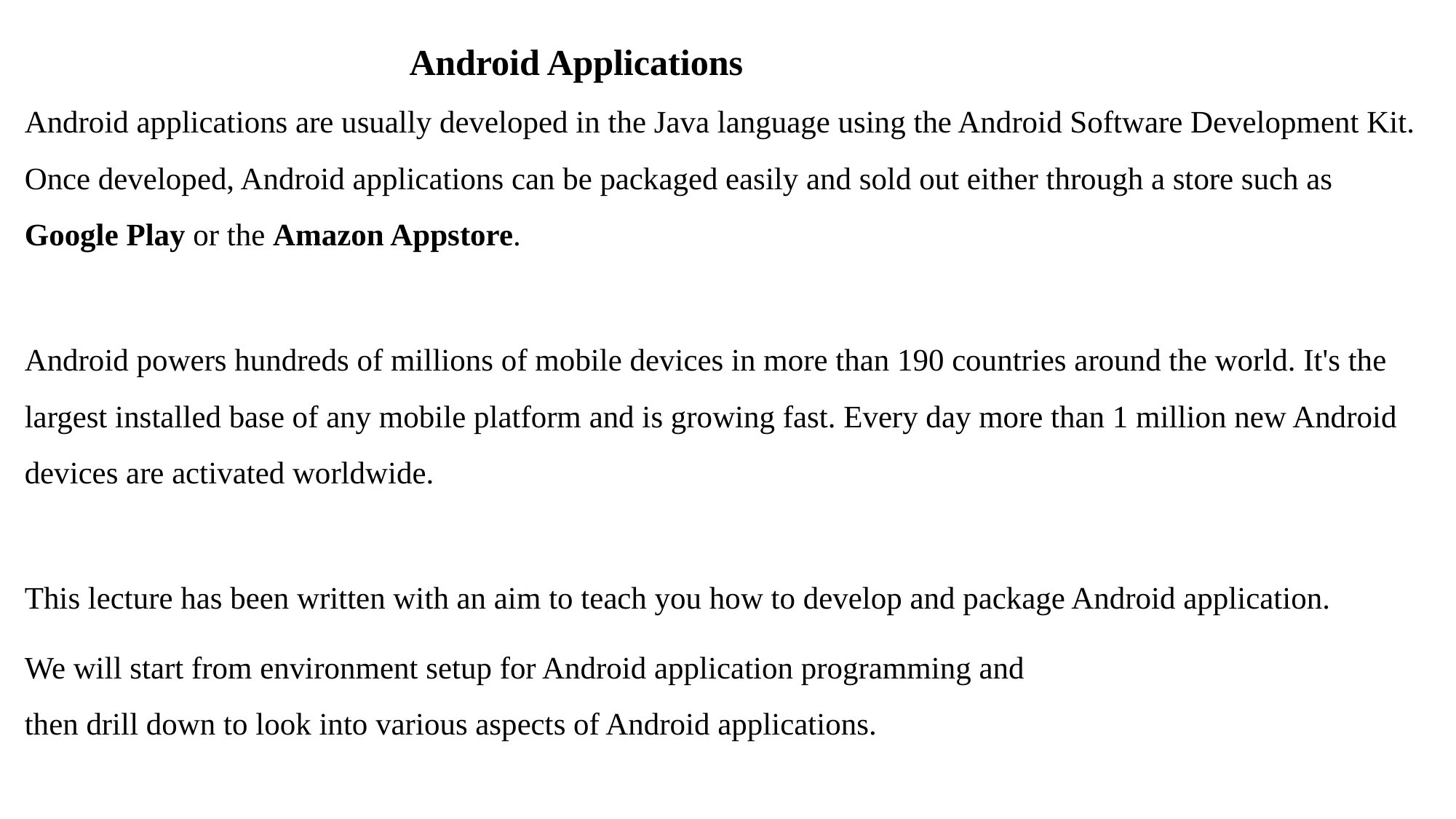

Android Applications
Android applications are usually developed in the Java language using the Android Software Development Kit. Once developed, Android applications can be packaged easily and sold out either through a store such as Google Play or the Amazon Appstore.
Android powers hundreds of millions of mobile devices in more than 190 countries around the world. It's the largest installed base of any mobile platform and is growing fast. Every day more than 1 million new Android devices are activated worldwide.
This lecture has been written with an aim to teach you how to develop and package Android application.
We will start from environment setup for Android application programming and
then drill down to look into various aspects of Android applications.